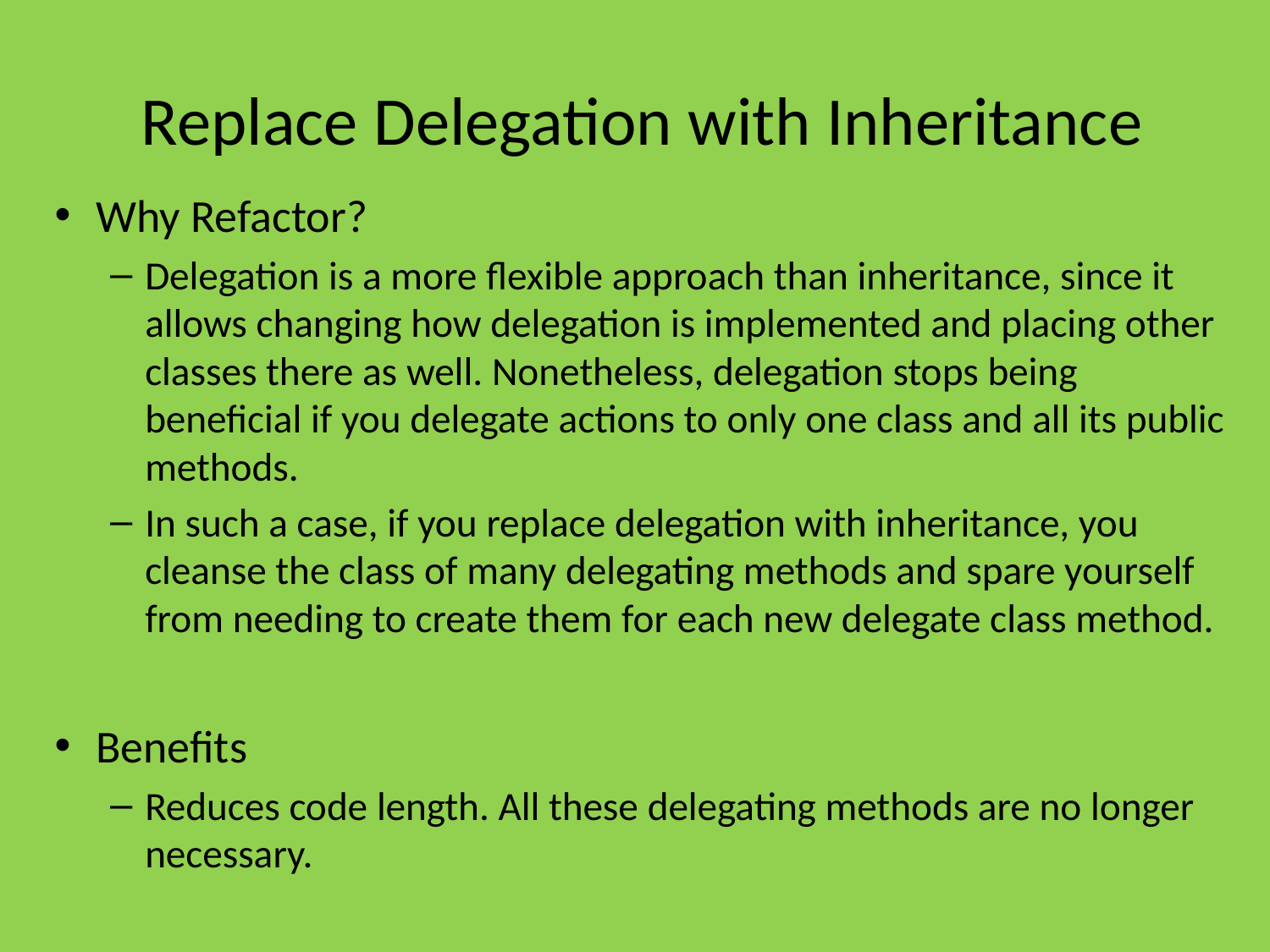

# Replace Delegation with Inheritance
Why Refactor?
Delegation is a more flexible approach than inheritance, since it allows changing how delegation is implemented and placing other classes there as well. Nonetheless, delegation stops being beneficial if you delegate actions to only one class and all its public methods.
In such a case, if you replace delegation with inheritance, you cleanse the class of many delegating methods and spare yourself from needing to create them for each new delegate class method.

Benefits
Reduces code length. All these delegating methods are no longer necessary.